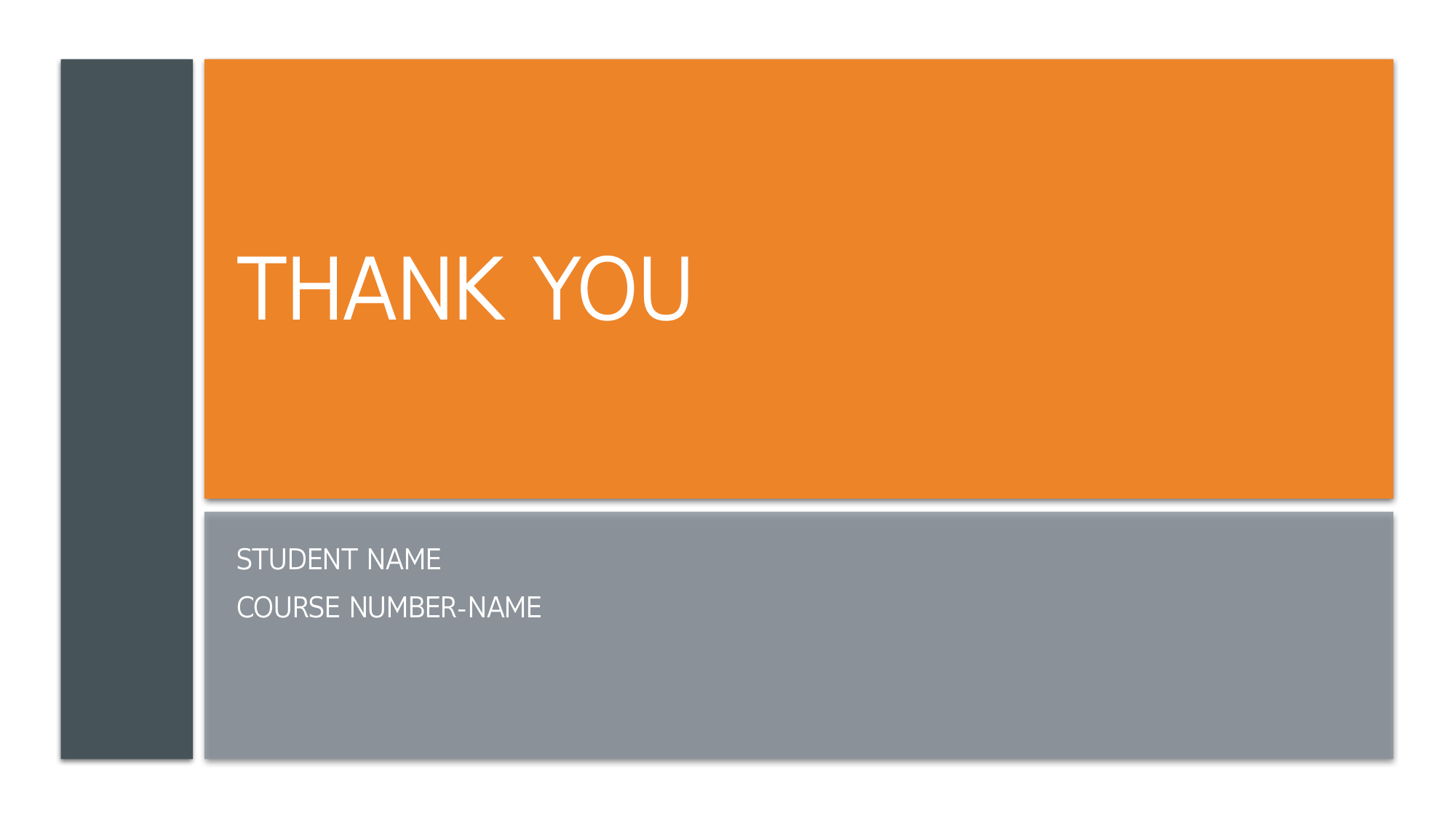

# Thank you

Student Name
Course Number-name